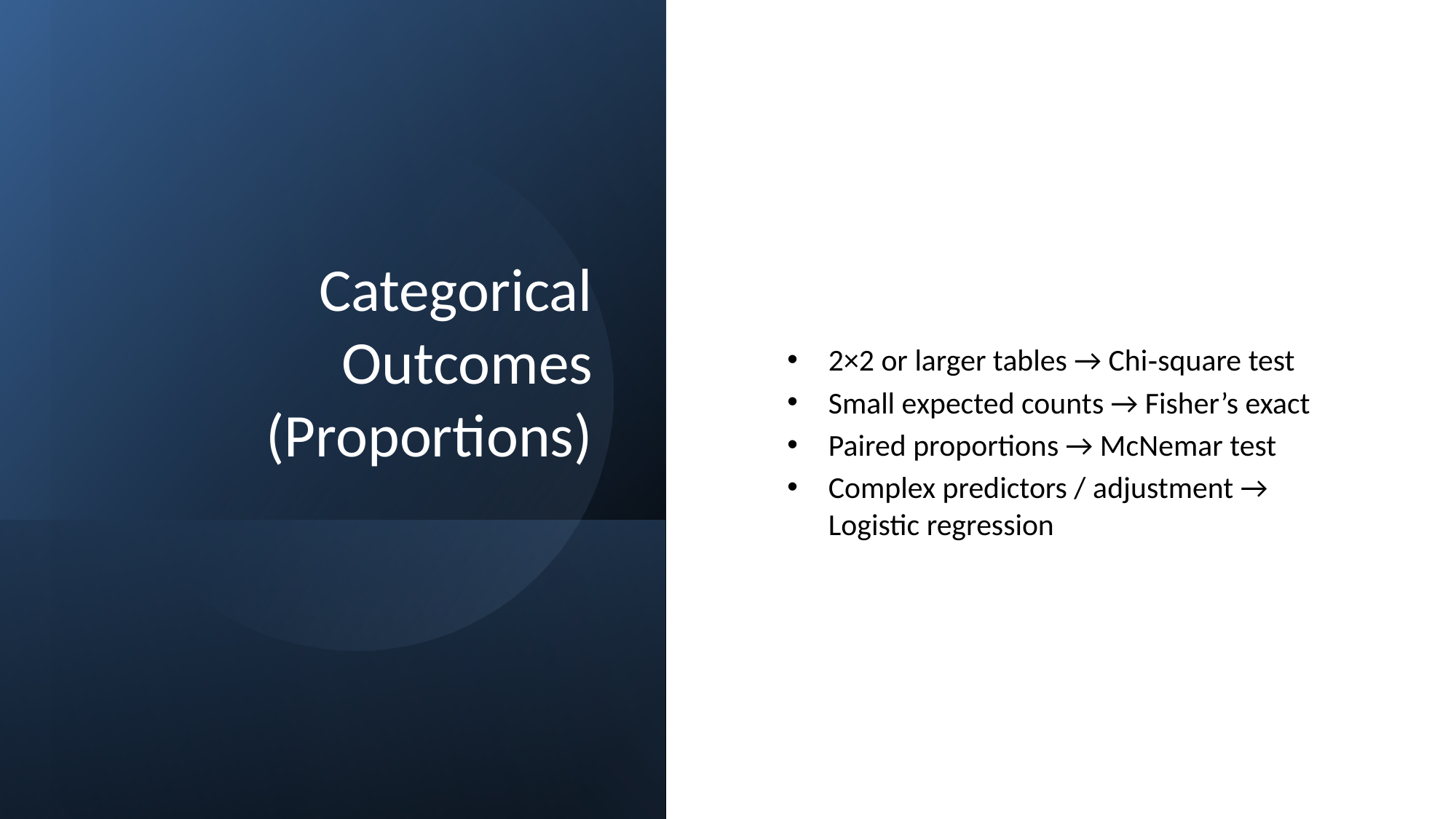

# Categorical Outcomes (Proportions)

2×2 or larger tables → Chi‑square test
Small expected counts → Fisher’s exact
Paired proportions → McNemar test
Complex predictors / adjustment → Logistic regression